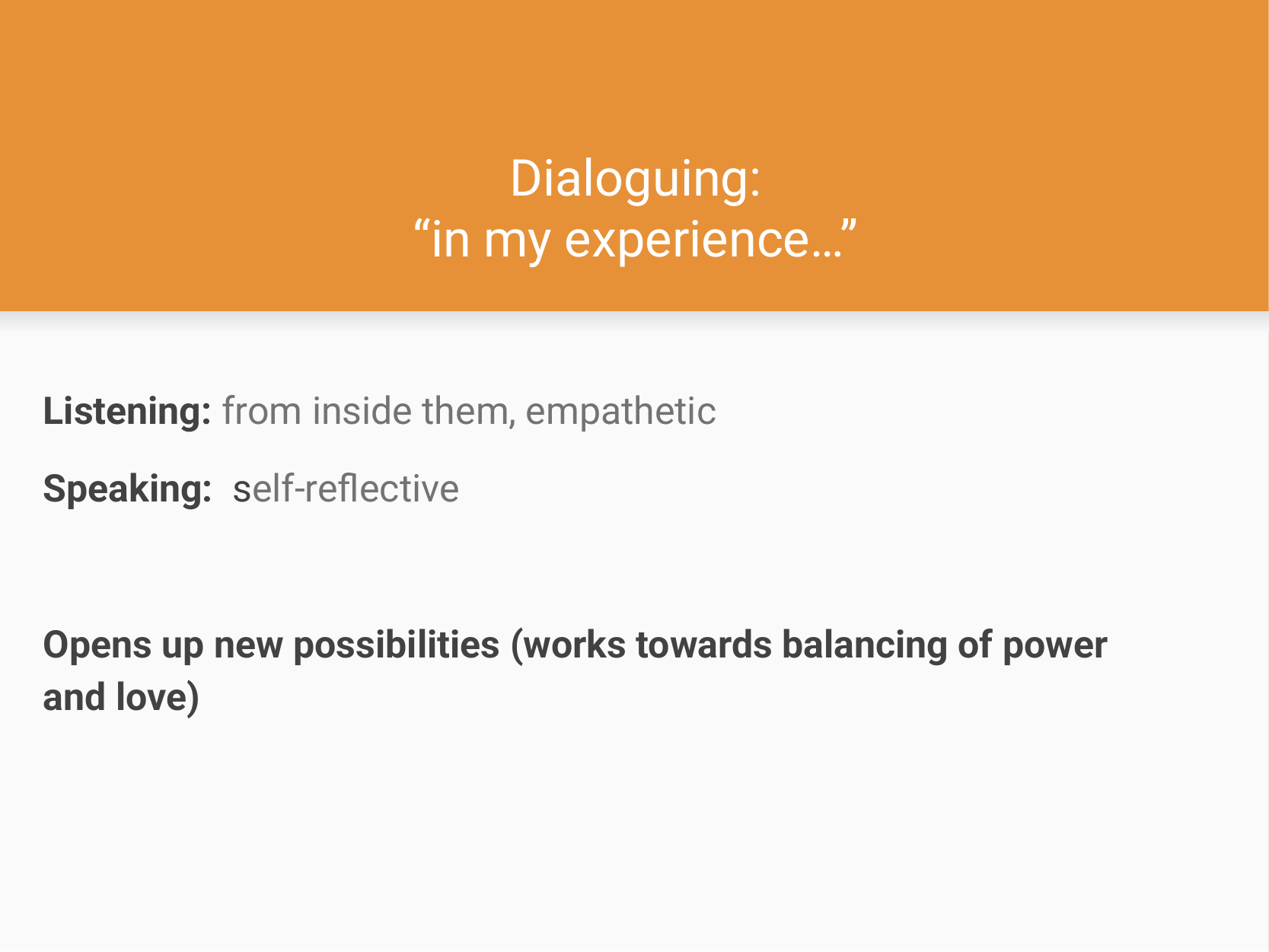

# Dialoguing: “in my experience…”
Listening: from inside them, empathetic
Speaking:  self-reflective

Opens up new possibilities (works towards balancing of power and love)